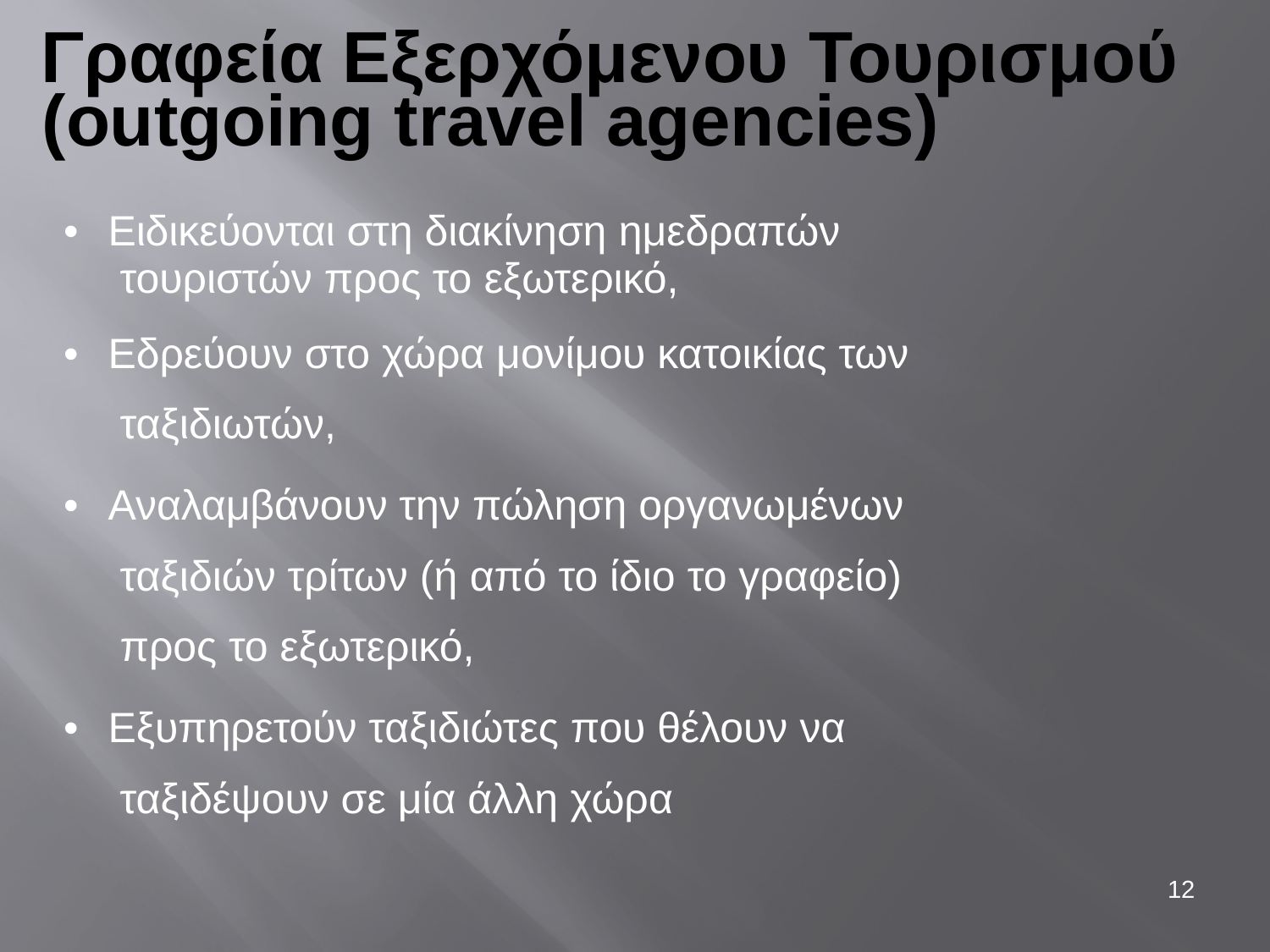

# Γραφεία Εξερχόμενου Τουρισμού
(outgoing travel agencies)
•	Ειδικεύονται στη διακίνηση ημεδραπών  τουριστών προς το εξωτερικό,
•	Εδρεύουν στο χώρα μονίμου κατοικίας των  ταξιδιωτών,
•	Αναλαμβάνουν την πώληση οργανωμένων  ταξιδιών τρίτων (ή από το ίδιο το γραφείο)  προς το εξωτερικό,
•	Εξυπηρετούν ταξιδιώτες που θέλουν να  ταξιδέψουν σε μία άλλη χώρα
12